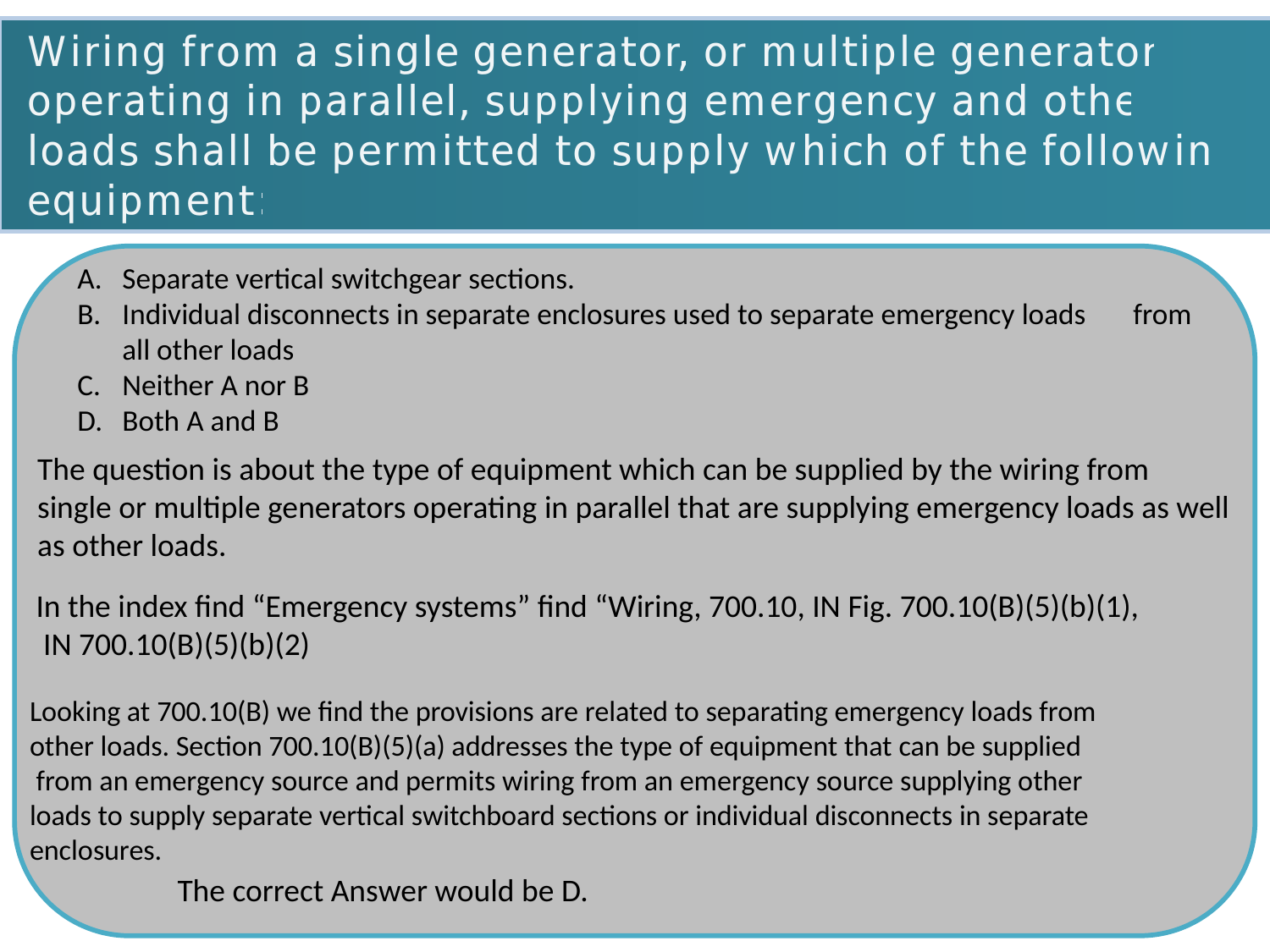

Wiring from a single generator, or multiple generators
operating in parallel, supplying emergency and other
loads shall be permitted to supply which of the following equipment:

Separate vertical switchgear sections.
Individual disconnects in separate enclosures used to separate emergency loads       from all other loads
Neither A nor B
Both A and B
The question is about the type of equipment which can be supplied by the wiring from
single or multiple generators operating in parallel that are supplying emergency loads as well as other loads.
In the index find “Emergency systems” find “Wiring, 700.10, IN Fig. 700.10(B)(5)(b)(1),
 IN 700.10(B)(5)(b)(2)
Looking at 700.10(B) we find the provisions are related to separating emergency loads from
other loads. Section 700.10(B)(5)(a) addresses the type of equipment that can be supplied
 from an emergency source and permits wiring from an emergency source supplying other
loads to supply separate vertical switchboard sections or individual disconnects in separate
enclosures.
The correct Answer would be D.